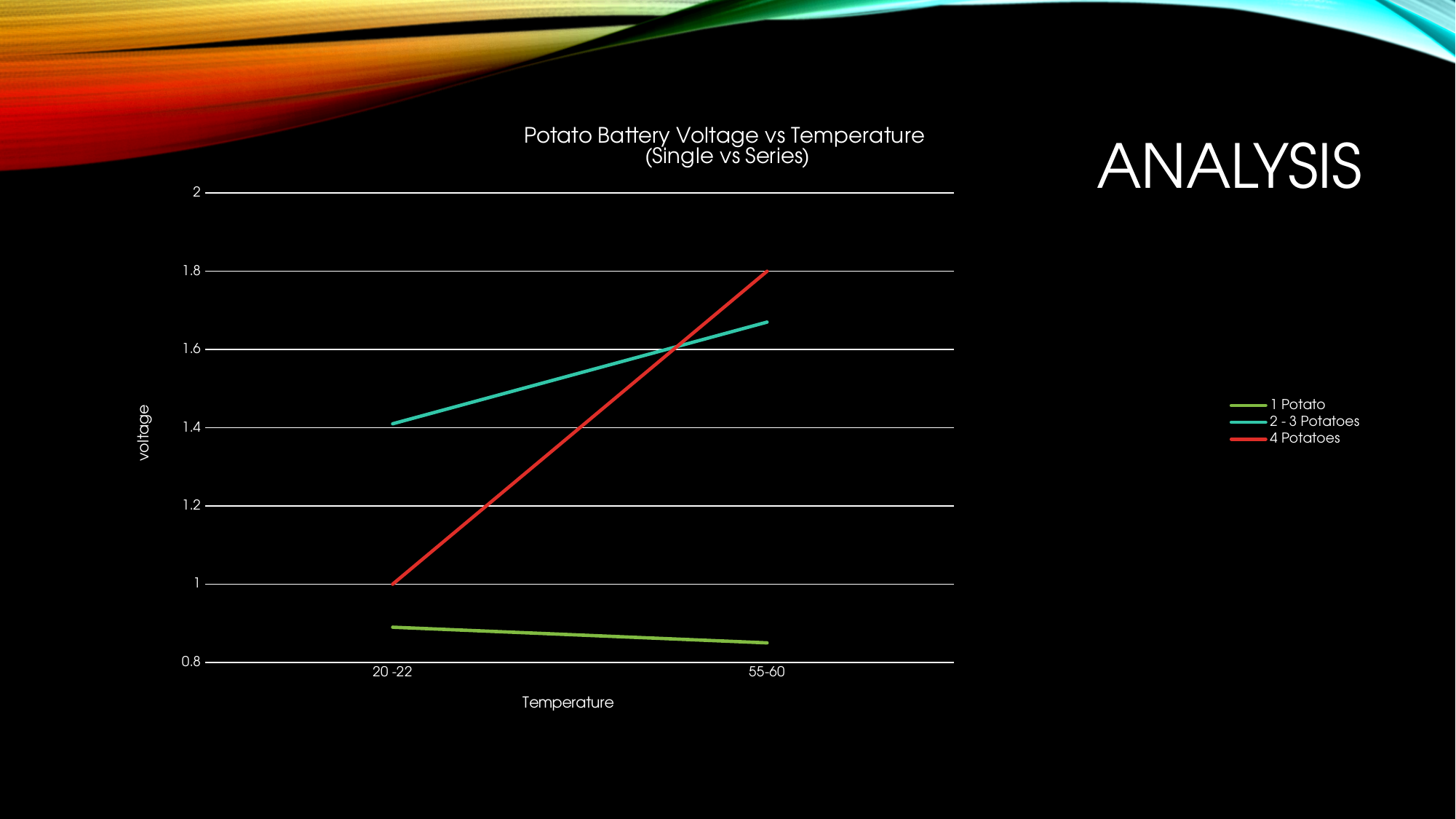

# analysis

### Chart: Potato Battery Voltage vs Temperature
(Single vs Series)

| Category | 1 Potato | 2 - 3 Potatoes | 4 Potatoes |
|---|---|---|---|
| 20 -22 | 0.89 | 1.41 | 1.0 |
| 55-60 | 0.85 | 1.67 | 1.8 |